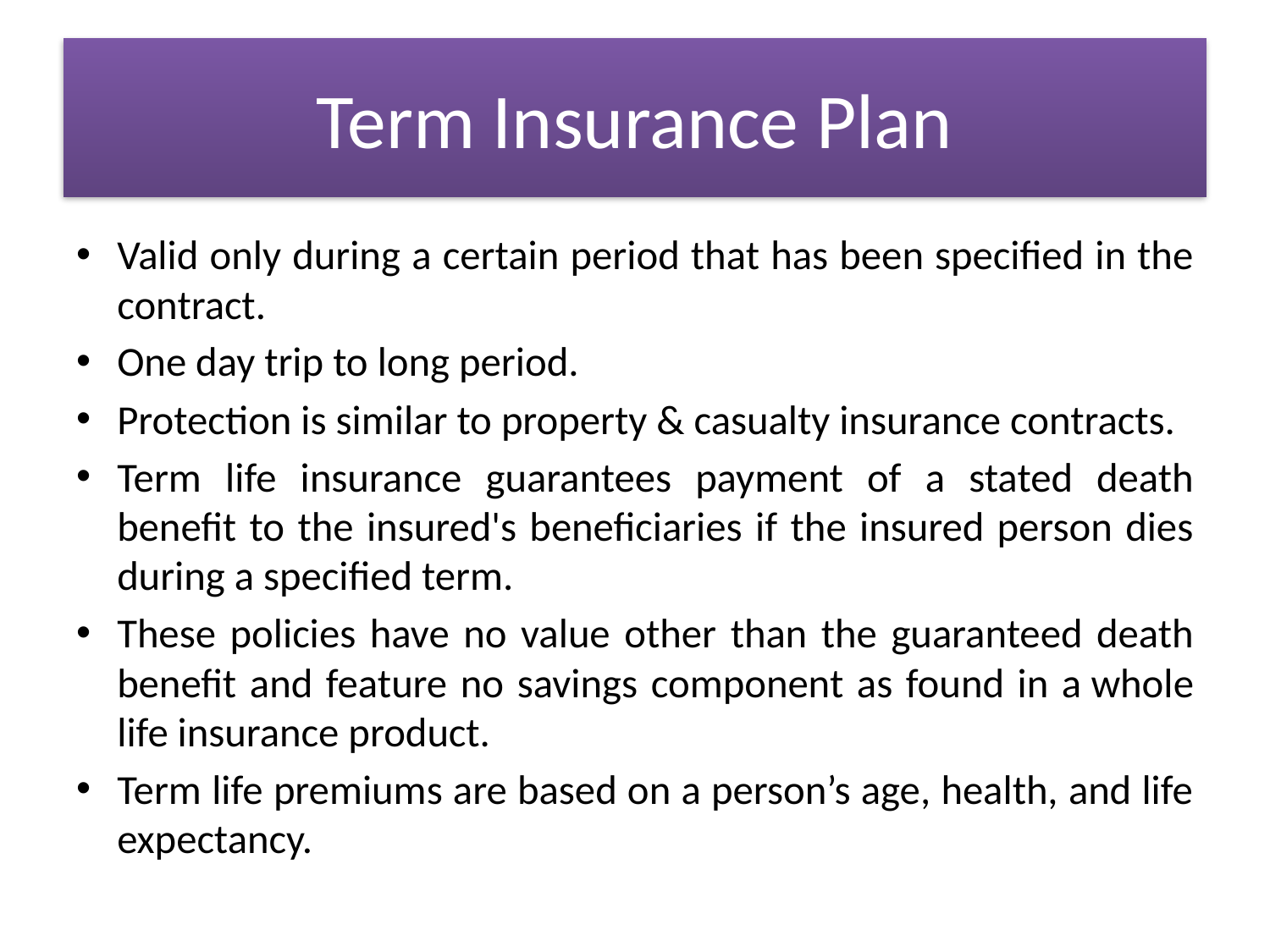

# Term Insurance Plan
Valid only during a certain period that has been specified in the contract.
One day trip to long period.
Protection is similar to property & casualty insurance contracts.
Term life insurance guarantees payment of a stated death benefit to the insured's beneficiaries if the insured person dies during a specified term.
These policies have no value other than the guaranteed death benefit and feature no savings component as found in a whole life insurance product.
Term life premiums are based on a person’s age, health, and life expectancy.